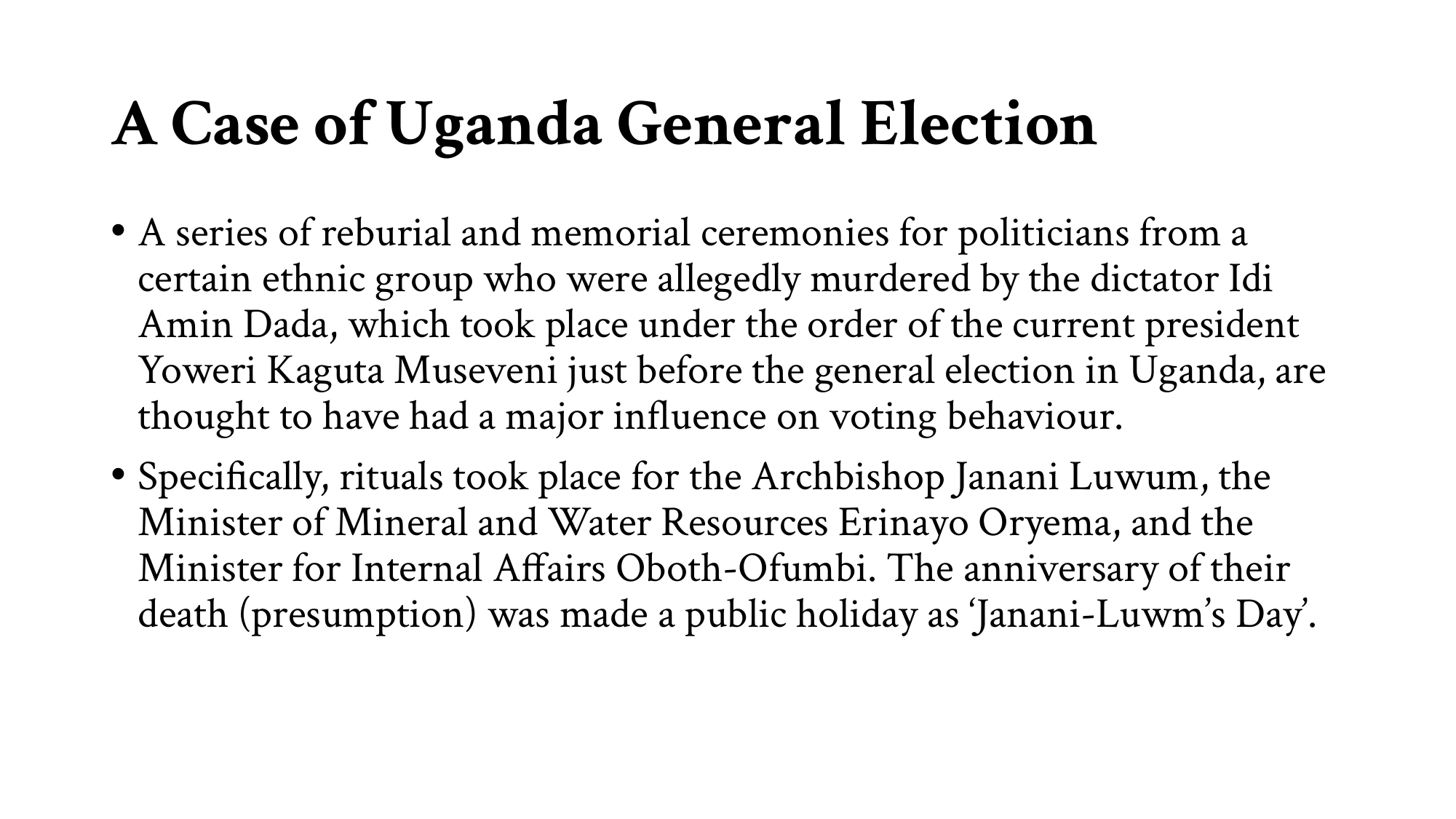

# A Case of Uganda General Election
A series of reburial and memorial ceremonies for politicians from a certain ethnic group who were allegedly murdered by the dictator Idi Amin Dada, which took place under the order of the current president Yoweri Kaguta Museveni just before the general election in Uganda, are thought to have had a major influence on voting behaviour.
Specifically, rituals took place for the Archbishop Janani Luwum, the Minister of Mineral and Water Resources Erinayo Oryema, and the Minister for Internal Affairs Oboth-Ofumbi. The anniversary of their death (presumption) was made a public holiday as ‘Janani-Luwm’s Day’.